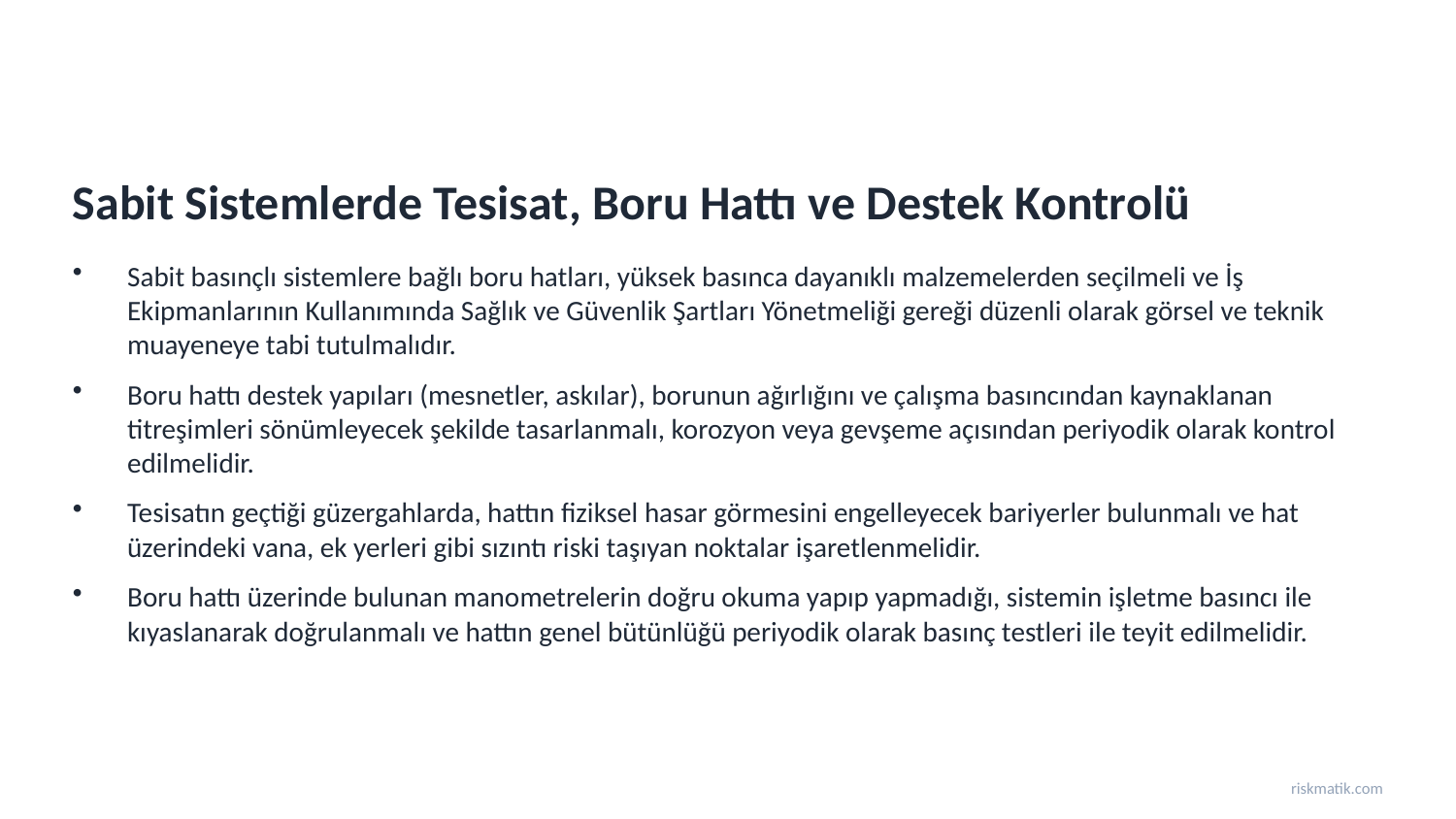

Sabit Sistemlerde Tesisat, Boru Hattı ve Destek Kontrolü
Sabit basınçlı sistemlere bağlı boru hatları, yüksek basınca dayanıklı malzemelerden seçilmeli ve İş Ekipmanlarının Kullanımında Sağlık ve Güvenlik Şartları Yönetmeliği gereği düzenli olarak görsel ve teknik muayeneye tabi tutulmalıdır.
Boru hattı destek yapıları (mesnetler, askılar), borunun ağırlığını ve çalışma basıncından kaynaklanan titreşimleri sönümleyecek şekilde tasarlanmalı, korozyon veya gevşeme açısından periyodik olarak kontrol edilmelidir.
Tesisatın geçtiği güzergahlarda, hattın fiziksel hasar görmesini engelleyecek bariyerler bulunmalı ve hat üzerindeki vana, ek yerleri gibi sızıntı riski taşıyan noktalar işaretlenmelidir.
Boru hattı üzerinde bulunan manometrelerin doğru okuma yapıp yapmadığı, sistemin işletme basıncı ile kıyaslanarak doğrulanmalı ve hattın genel bütünlüğü periyodik olarak basınç testleri ile teyit edilmelidir.
riskmatik.com